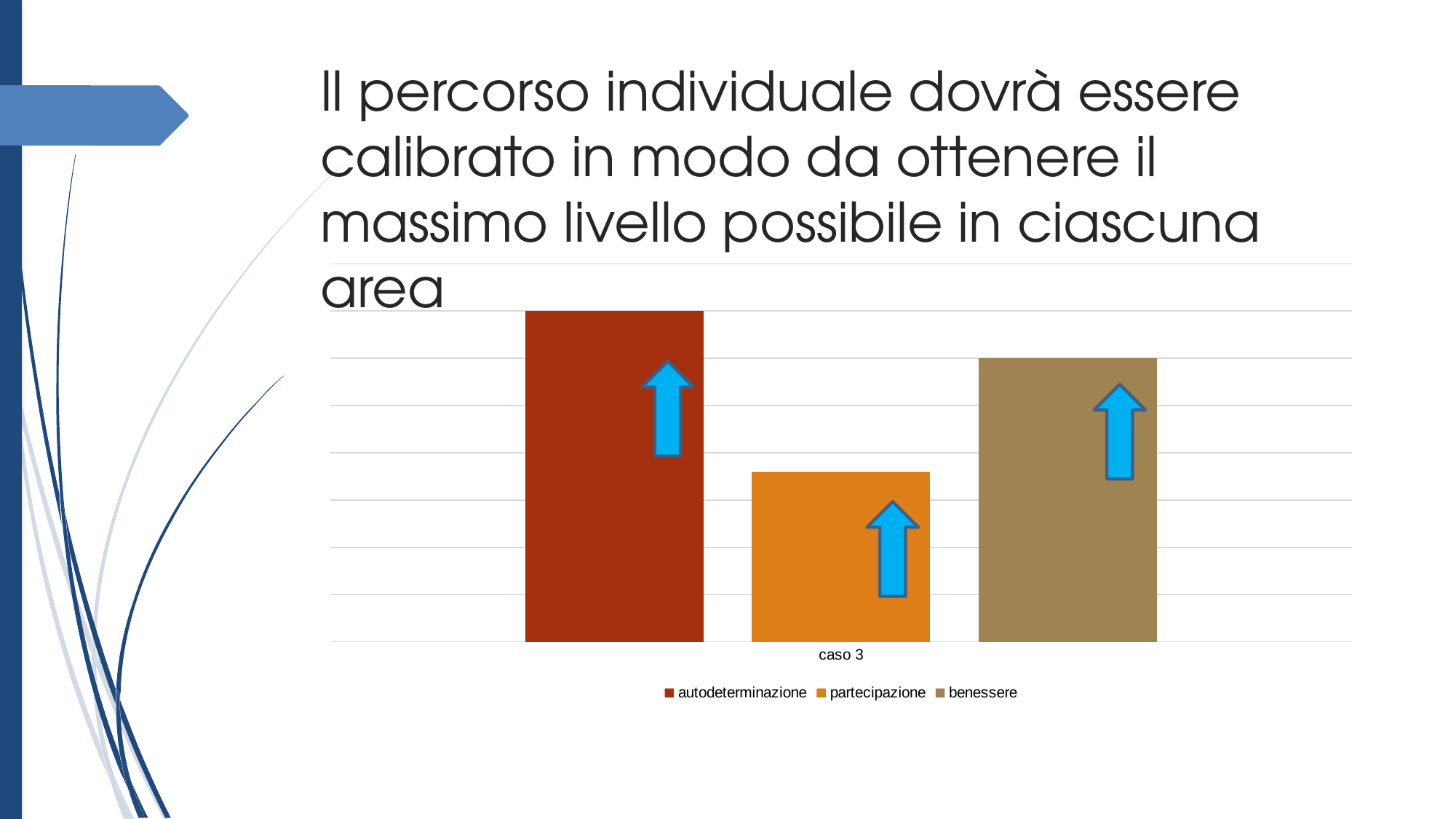

Il percorso individuale dovrà essere calibrato in modo da ottenere il massimo livello possibile in ciascuna area

### Chart

| Category | autodeterminazione | partecipazione | benessere |
|---|---|---|---|
| caso 3 | 3.5 | 1.8 | 3.0 |